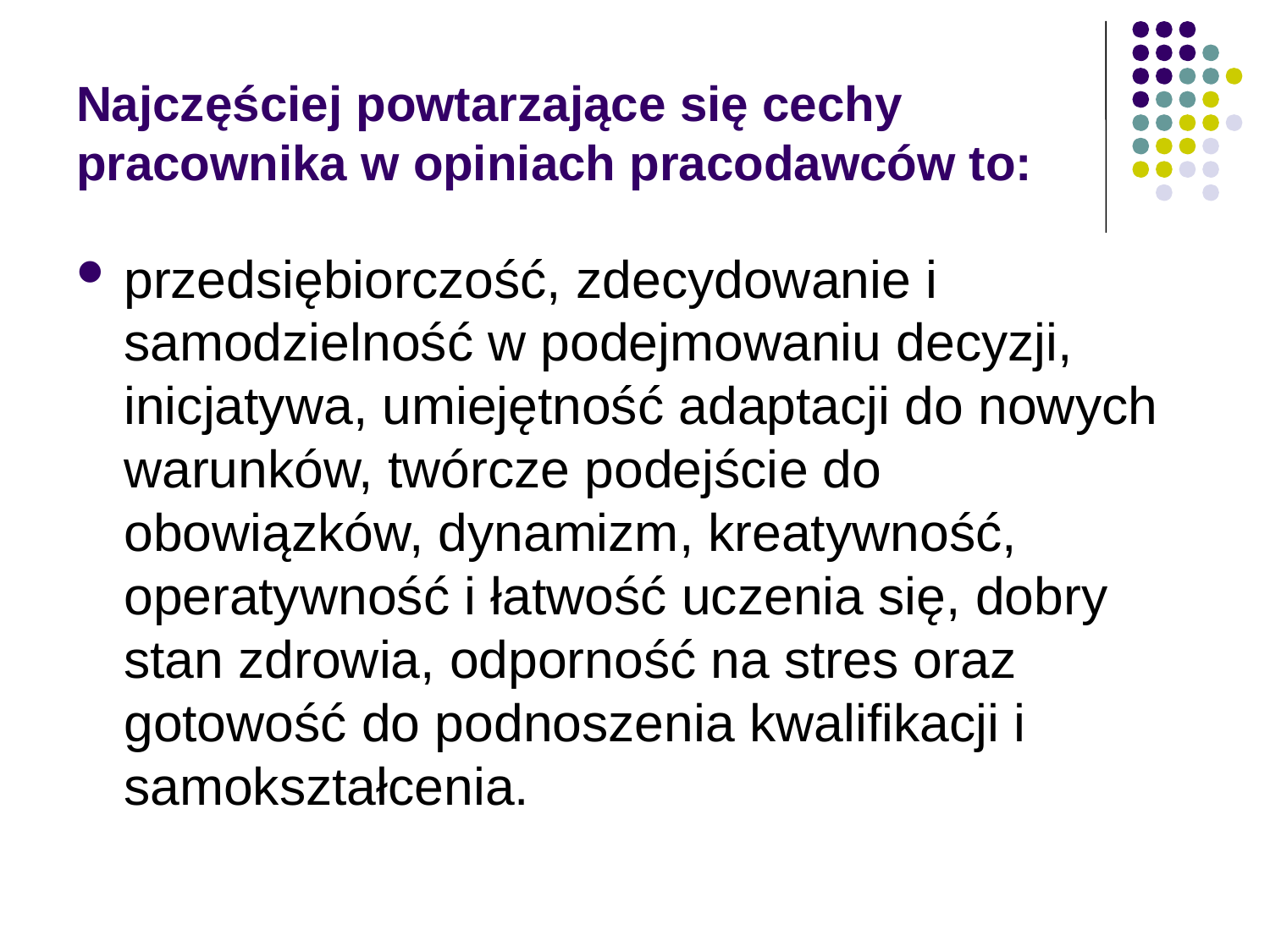

# Najczęściej powtarzające się cechy pracownika w opiniach pracodawców to:
przedsiębiorczość, zdecydowanie i samodzielność w podejmowaniu decyzji, inicjatywa, umiejętność adaptacji do nowych warunków, twórcze podejście do obowiązków, dynamizm, kreatywność, operatywność i łatwość uczenia się, dobry stan zdrowia, odporność na stres oraz gotowość do podnoszenia kwalifikacji i samokształcenia.